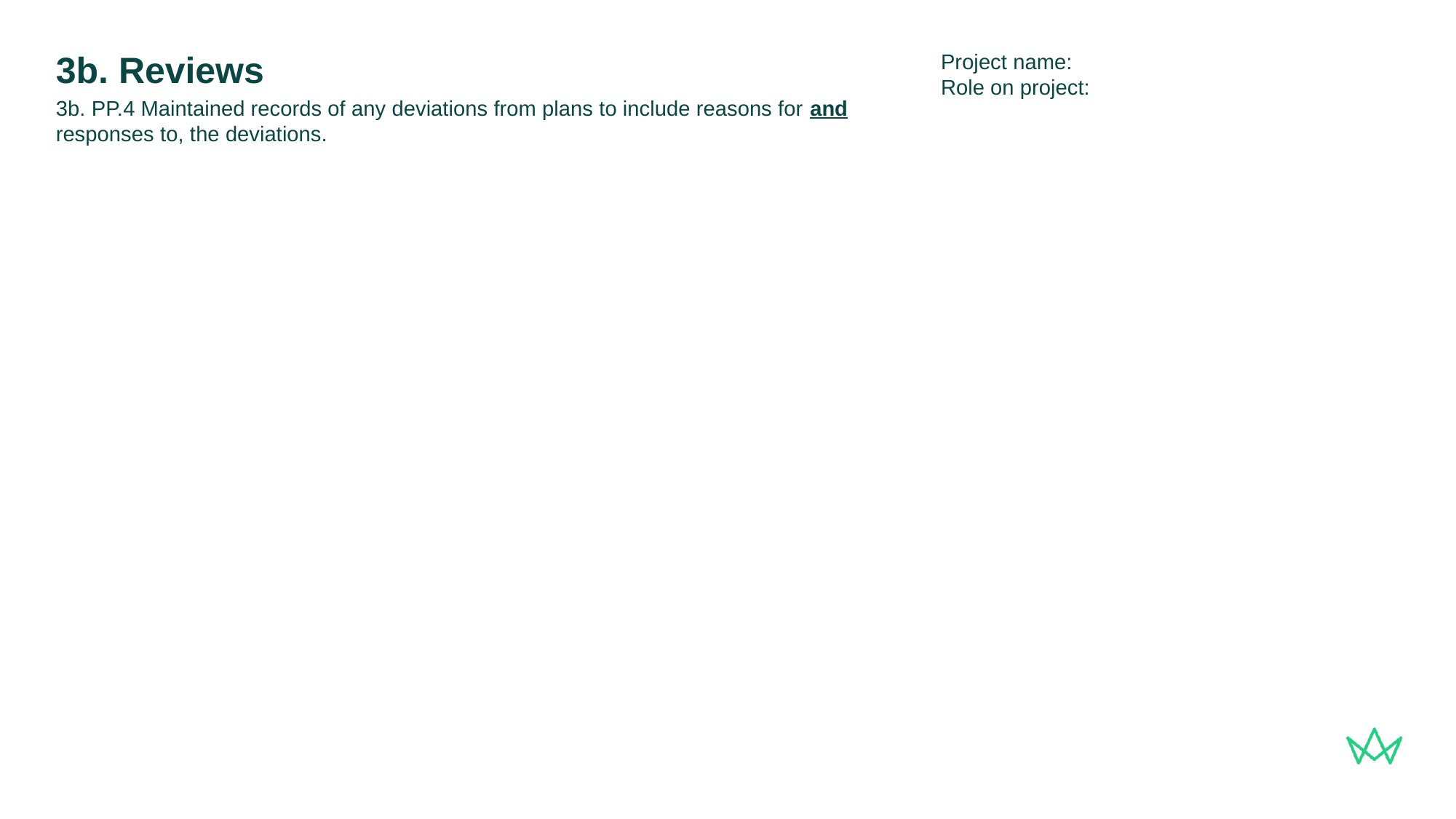

Project name:
Role on project:
# 3b. Reviews
3b. PP.4 Maintained records of any deviations from plans to include reasons for and responses to, the deviations.